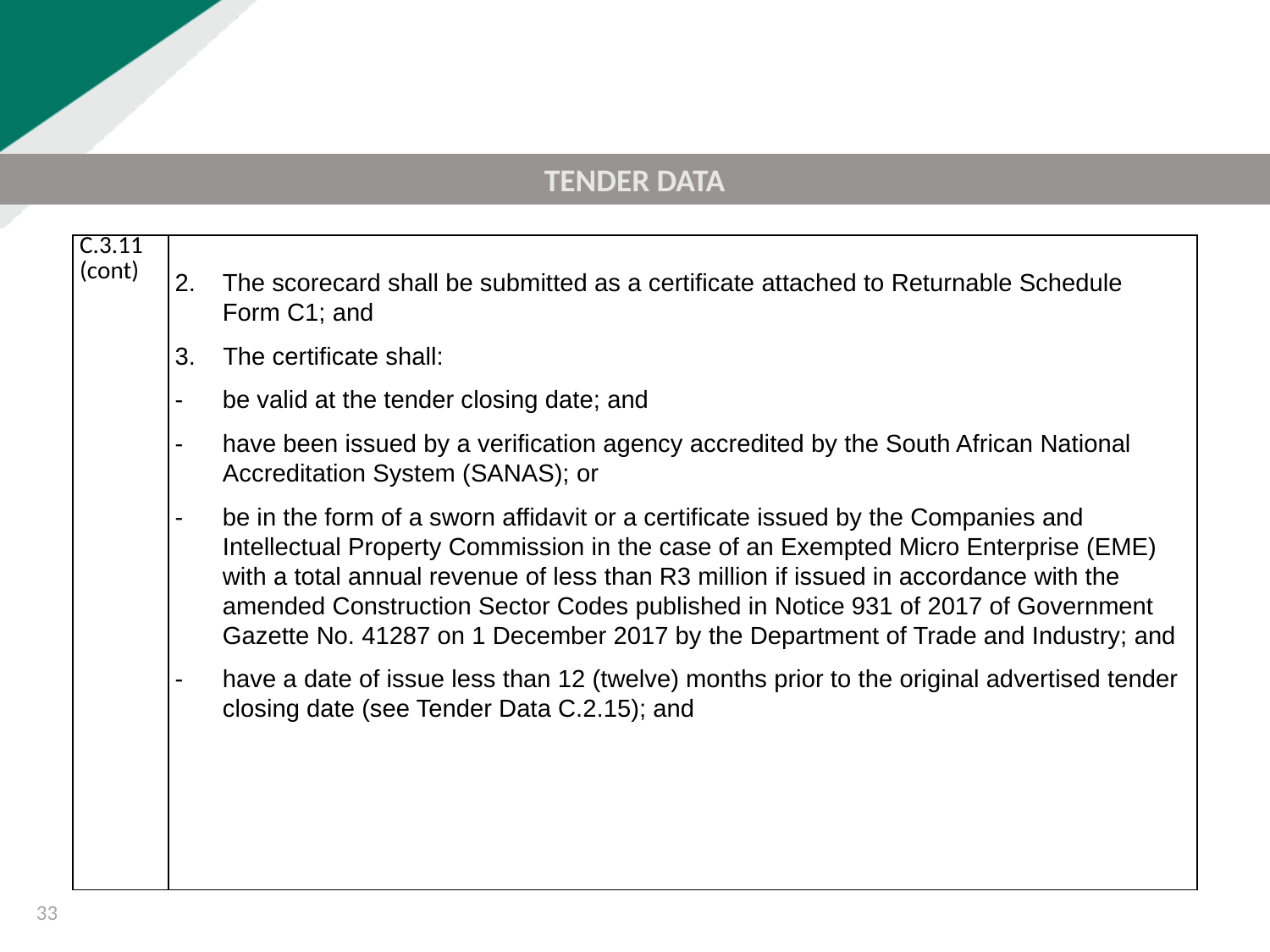

TENDER DATA
| C.3.11  (cont) | The scorecard shall be submitted as a certificate attached to Returnable Schedule Form C1; and 3. The certificate shall: be valid at the tender closing date; and have been issued by a verification agency accredited by the South African National Accreditation System (SANAS); or be in the form of a sworn affidavit or a certificate issued by the Companies and Intellectual Property Commission in the case of an Exempted Micro Enterprise (EME) with a total annual revenue of less than R3 million if issued in accordance with the amended Construction Sector Codes published in Notice 931 of 2017 of Government Gazette No. 41287 on 1 December 2017 by the Department of Trade and Industry; and have a date of issue less than 12 (twelve) months prior to the original advertised tender closing date (see Tender Data C.2.15); and |
| --- | --- |